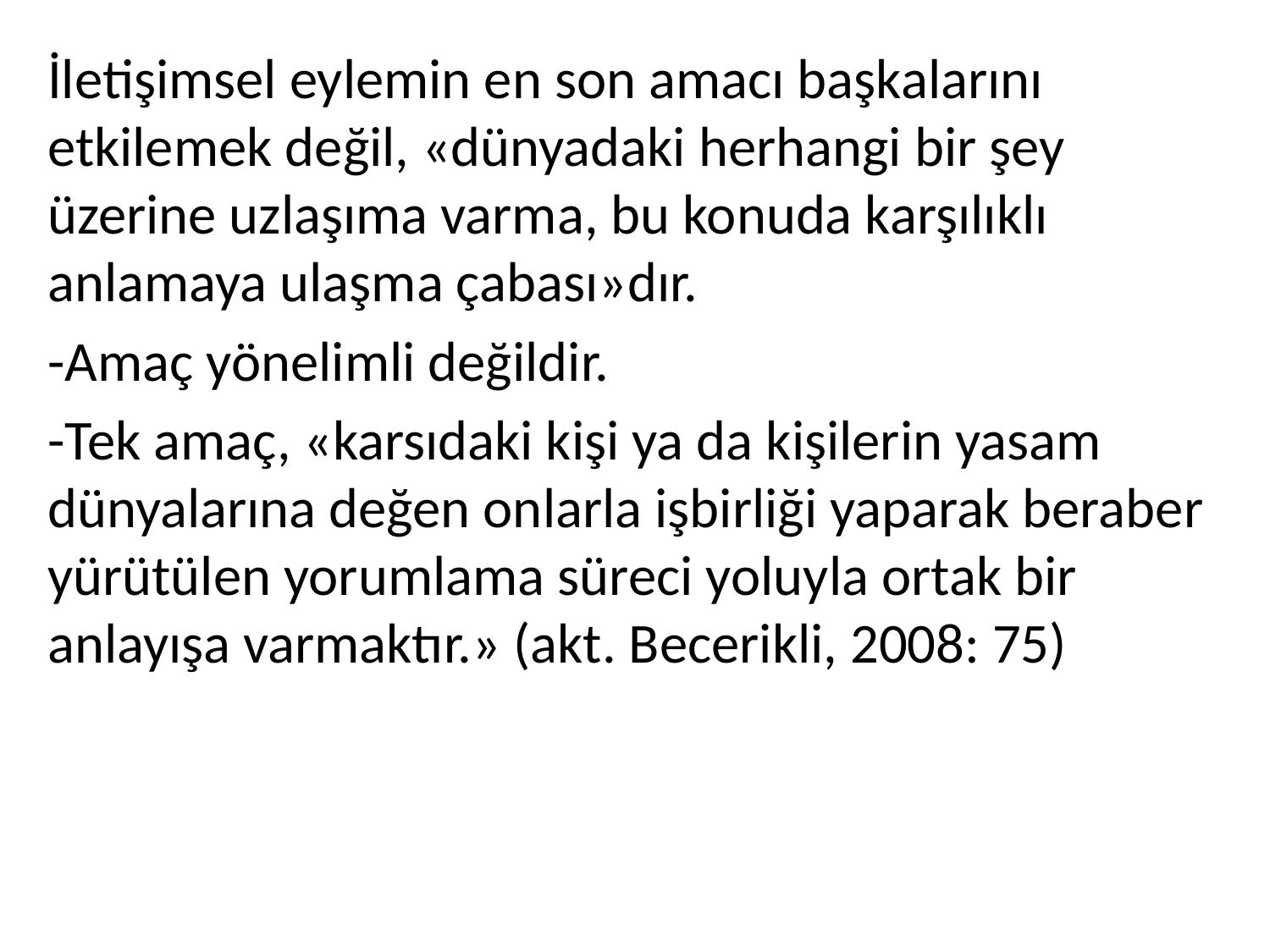

İletişimsel eylemin en son amacı başkalarını etkilemek değil, «dünyadaki herhangi bir şey üzerine uzlaşıma varma, bu konuda karşılıklı anlamaya ulaşma çabası»dır.
-Amaç yönelimli değildir.
-Tek amaç, «karsıdaki kişi ya da kişilerin yasam dünyalarına değen onlarla işbirliği yaparak beraber yürütülen yorumlama süreci yoluyla ortak bir  anlayışa varmaktır.» (akt. Becerikli, 2008: 75)